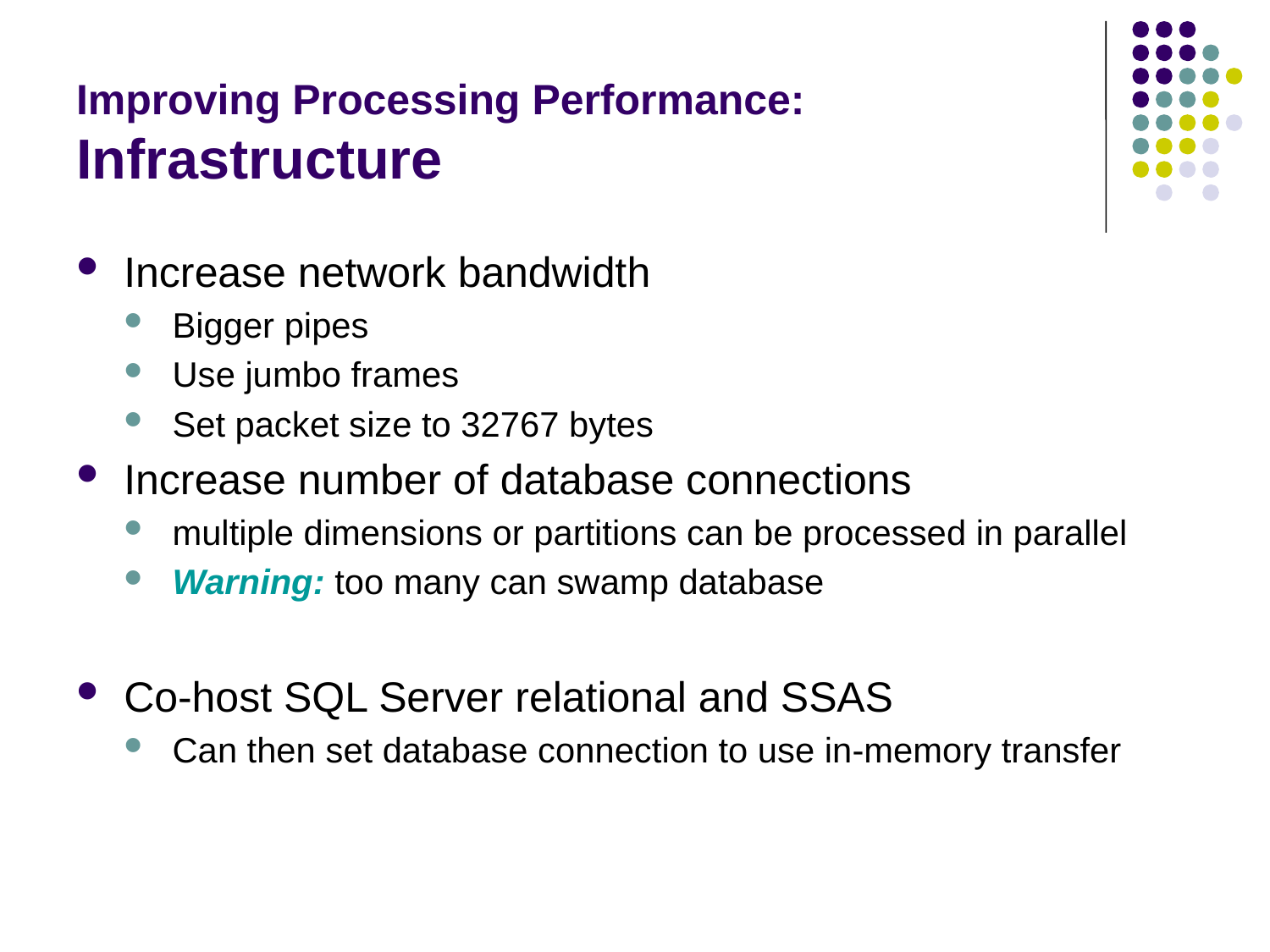

# Improving Processing Performance: Infrastructure
Increase network bandwidth
Bigger pipes
Use jumbo frames
Set packet size to 32767 bytes
Increase number of database connections
multiple dimensions or partitions can be processed in parallel
Warning: too many can swamp database

Co-host SQL Server relational and SSAS
Can then set database connection to use in-memory transfer